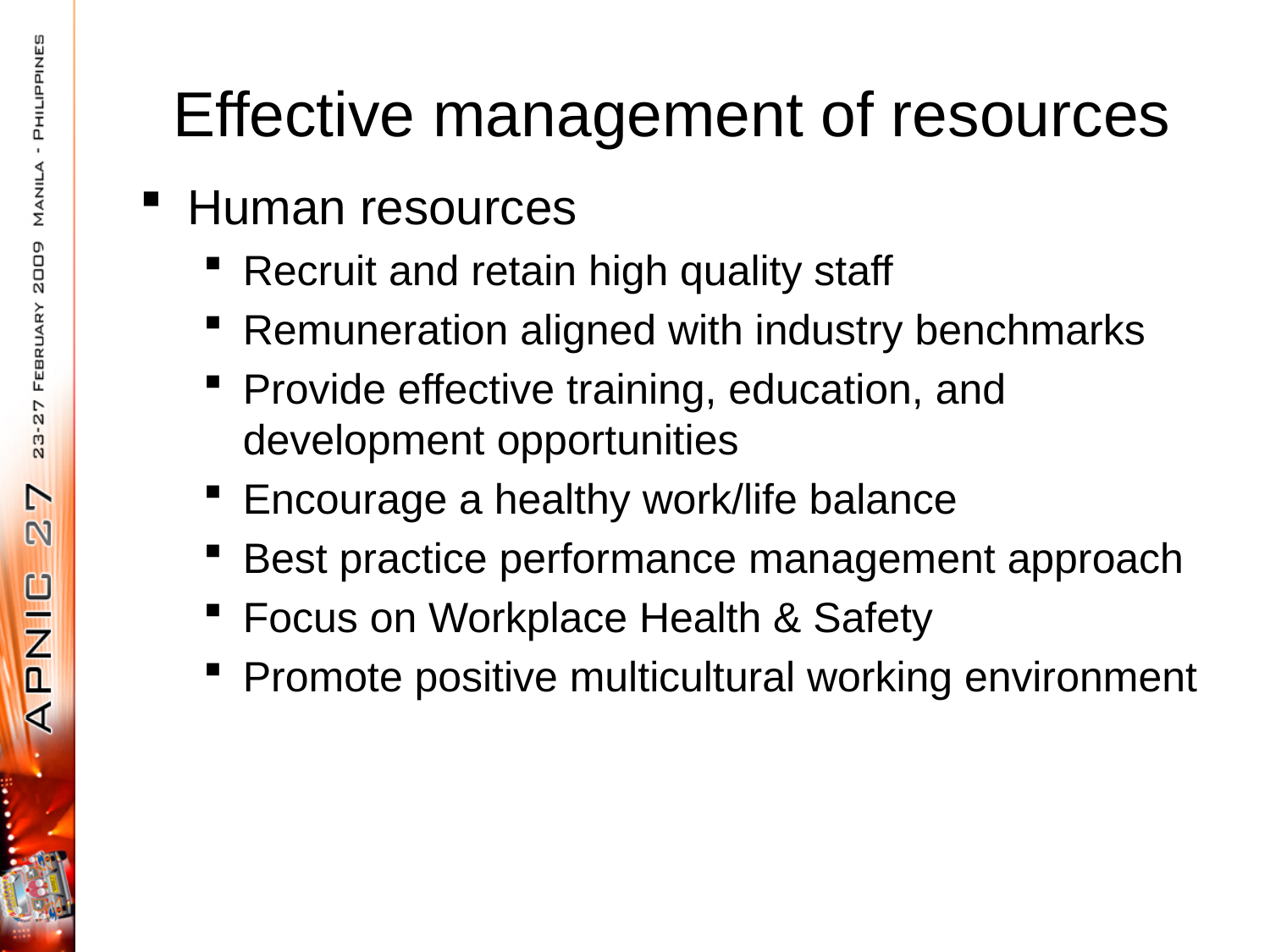

# Effective management of resources
Human resources
Recruit and retain high quality staff
Remuneration aligned with industry benchmarks
Provide effective training, education, and development opportunities
Encourage a healthy work/life balance
Best practice performance management approach
Focus on Workplace Health & Safety
Promote positive multicultural working environment